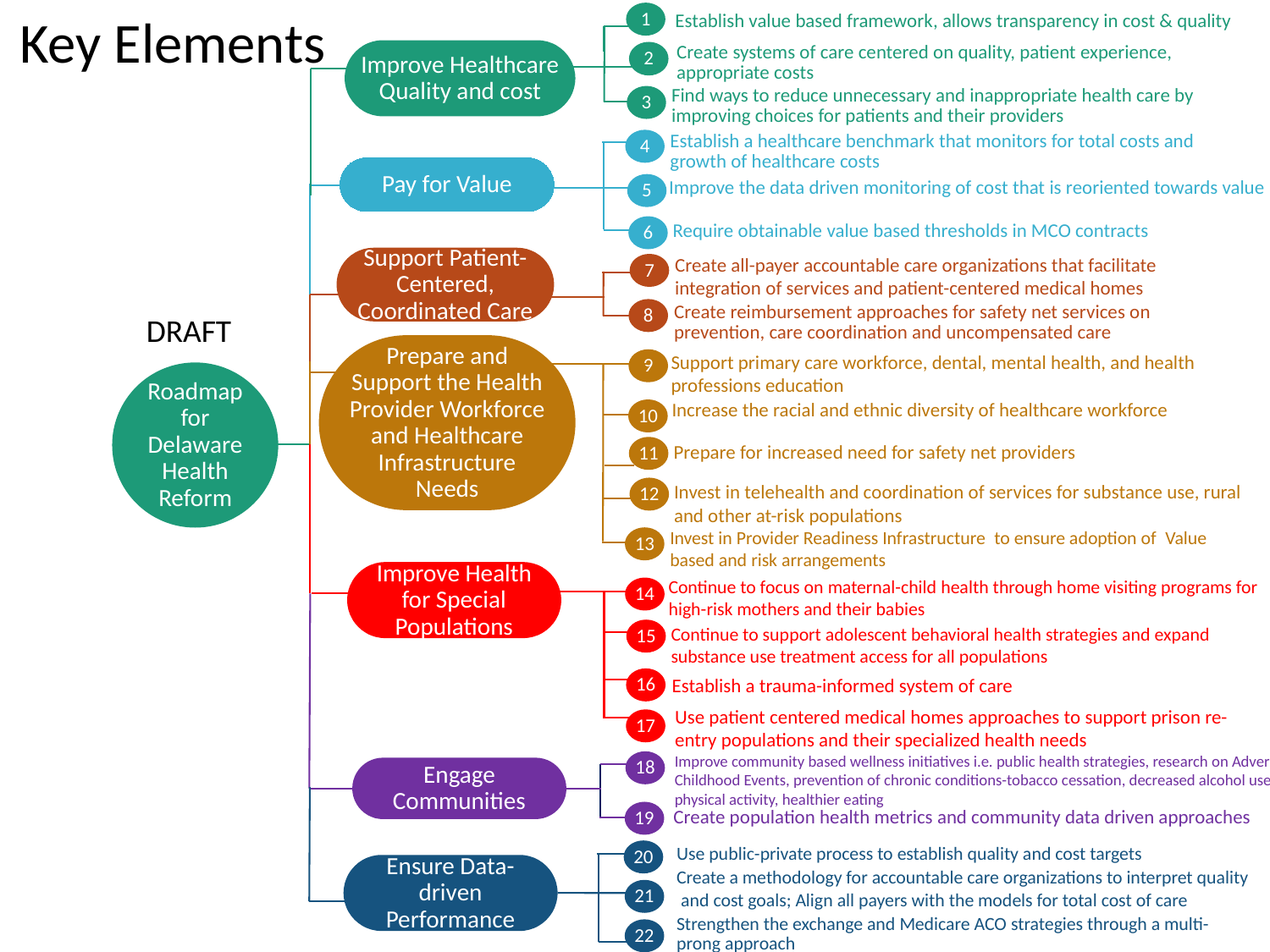

1
# Key Elements
Establish value based framework, allows transparency in cost & quality
Create systems of care centered on quality, patient experience,  appropriate costs
Improve Healthcare Quality and cost
2
Find ways to reduce unnecessary and inappropriate health care by improving choices for patients and their providers
3
Establish a healthcare benchmark that monitors for total costs and growth of healthcare costs
4
Pay for Value
Improve the data driven monitoring of cost that is reoriented towards value
5
Require obtainable value based thresholds in MCO contracts
6
Create all-payer accountable care organizations that facilitate integration of services and patient-centered medical homes
Support Patient-Centered, Coordinated Care
7
Create reimbursement approaches for safety net services on prevention, care coordination and uncompensated care
8
DRAFT
Prepare and Support the Health Provider Workforce and Healthcare Infrastructure Needs
Support primary care workforce, dental, mental health, and health professions education
9
Roadmap for Delaware Health Reform
Increase the racial and ethnic diversity of healthcare workforce
10
Prepare for increased need for safety net providers
11
Invest in telehealth and coordination of services for substance use, rural and other at-risk populations
12
Invest in Provider Readiness Infrastructure  to ensure adoption of  Value based and risk arrangements
13
Improve Health for Special Populations
Continue to focus on maternal-child health through home visiting programs for high-risk mothers and their babies
14
Continue to support adolescent behavioral health strategies and expand substance use treatment access for all populations
15
Establish a trauma-informed system of care
16
Use patient centered medical homes approaches to support prison re-entry populations and their specialized health needs
17
Improve community based wellness initiatives i.e. public health strategies, research on Adverse Childhood Events, prevention of chronic conditions-tobacco cessation, decreased alcohol use, physical activity, healthier eating
18
Engage Communities
Create population health metrics and community data driven approaches
19
Use public-private process to establish quality and cost targets
20
Ensure Data-driven Performance
Create a methodology for accountable care organizations to interpret quality  and cost goals; Align all payers with the models for total cost of care

21
Strengthen the exchange and Medicare ACO strategies through a multi-prong approach

22